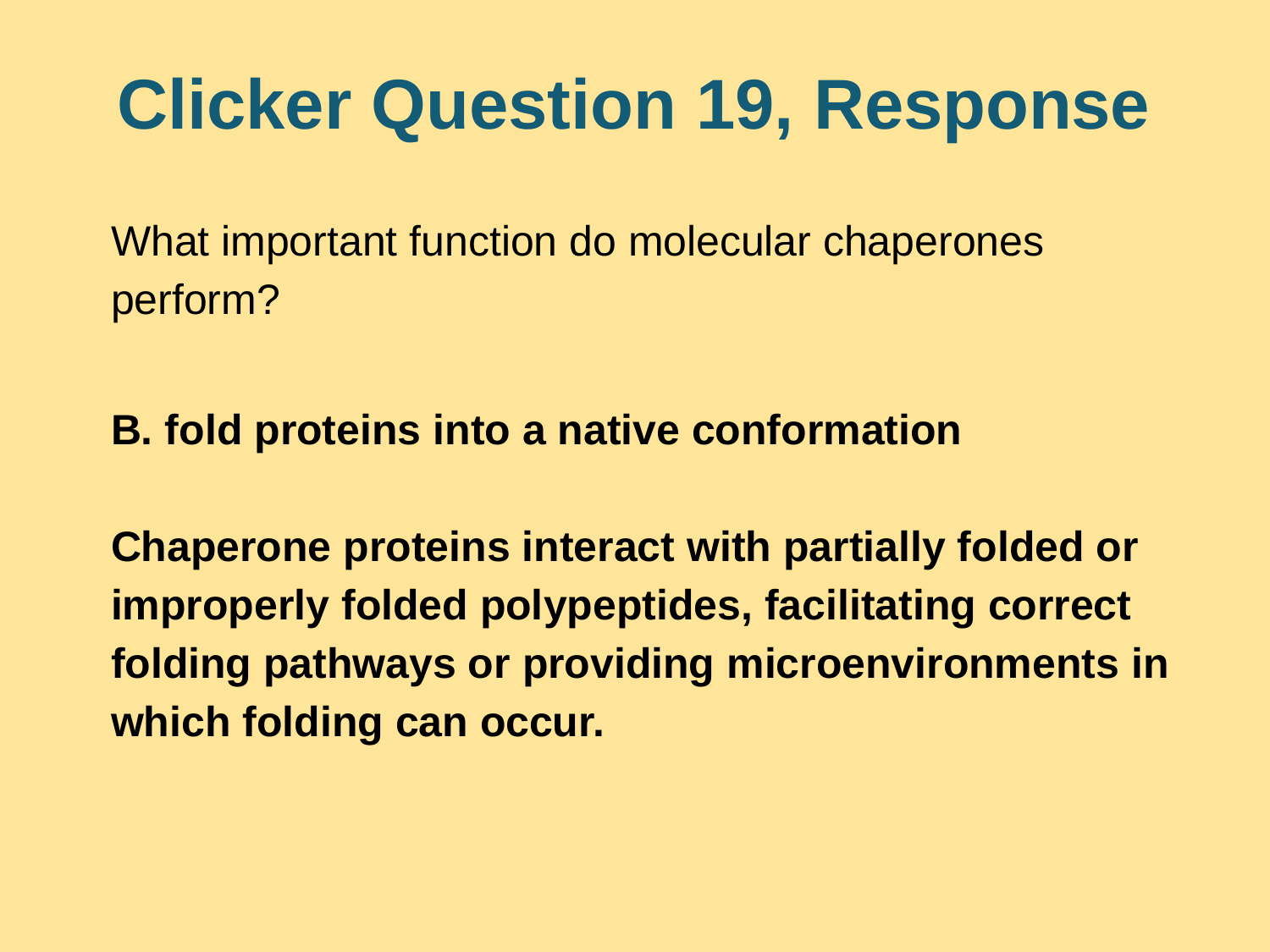

# Clicker Question 19, Response
What important function do molecular chaperones perform?

B. fold proteins into a native conformation

Chaperone proteins interact with partially folded or improperly folded polypeptides, facilitating correct folding pathways or providing microenvironments in which folding can occur.